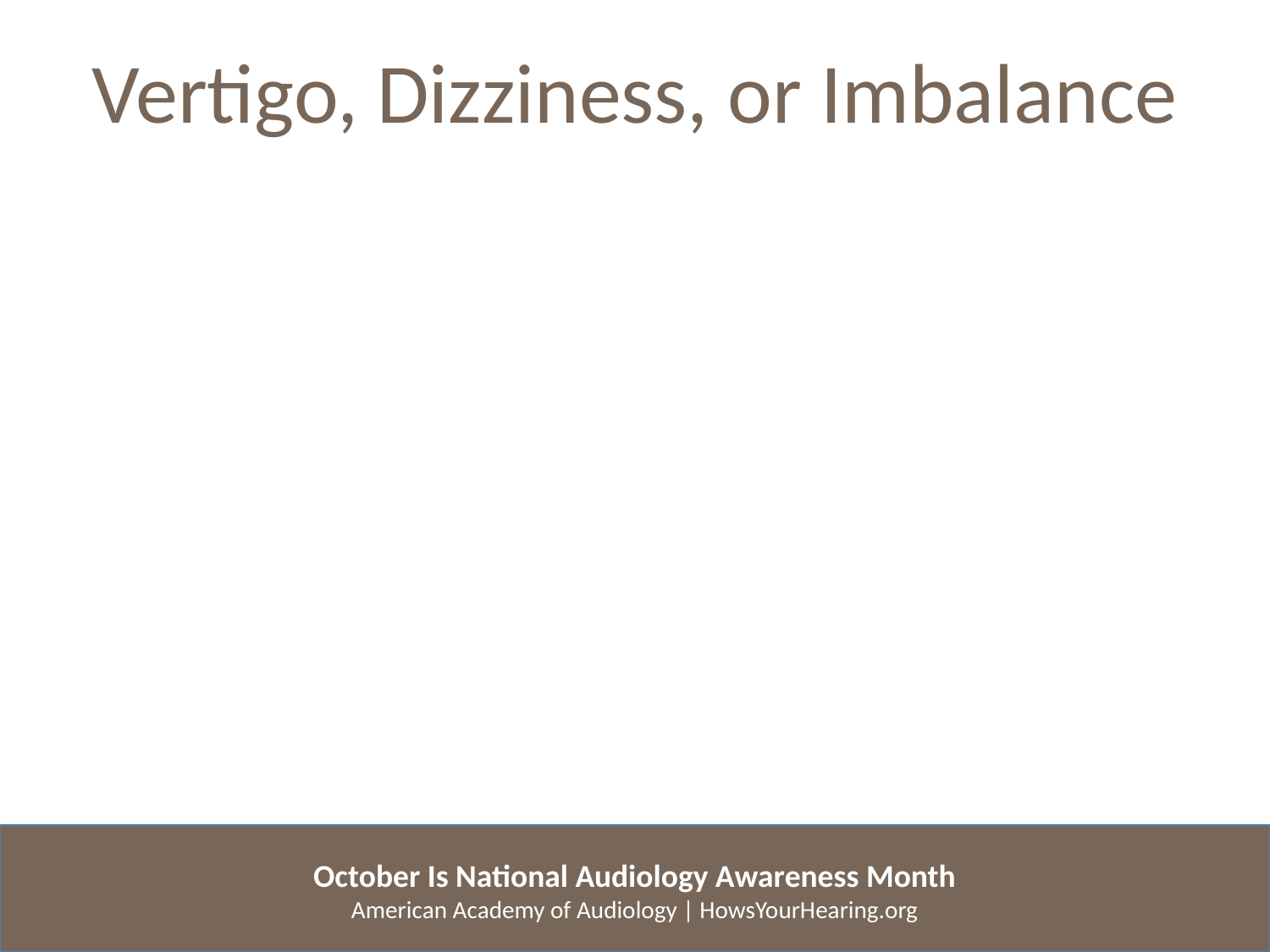

Vertigo, Dizziness, or Imbalance

50% of dizziness reports are the result of an inner ear disorder called benign paroxysmal positional vertigo (BPPV).

BPPV is caused by dislodged otoconia in the vestibular ducts.
An audiologist can observe the BPPV during a maneuver
called the Dix-Hallpike test.

After BPPV has been diagnosed, an audiologist can help the patient by performing the canalith repositioning maneuver or the Epley maneuver to move the otocionia back into place.